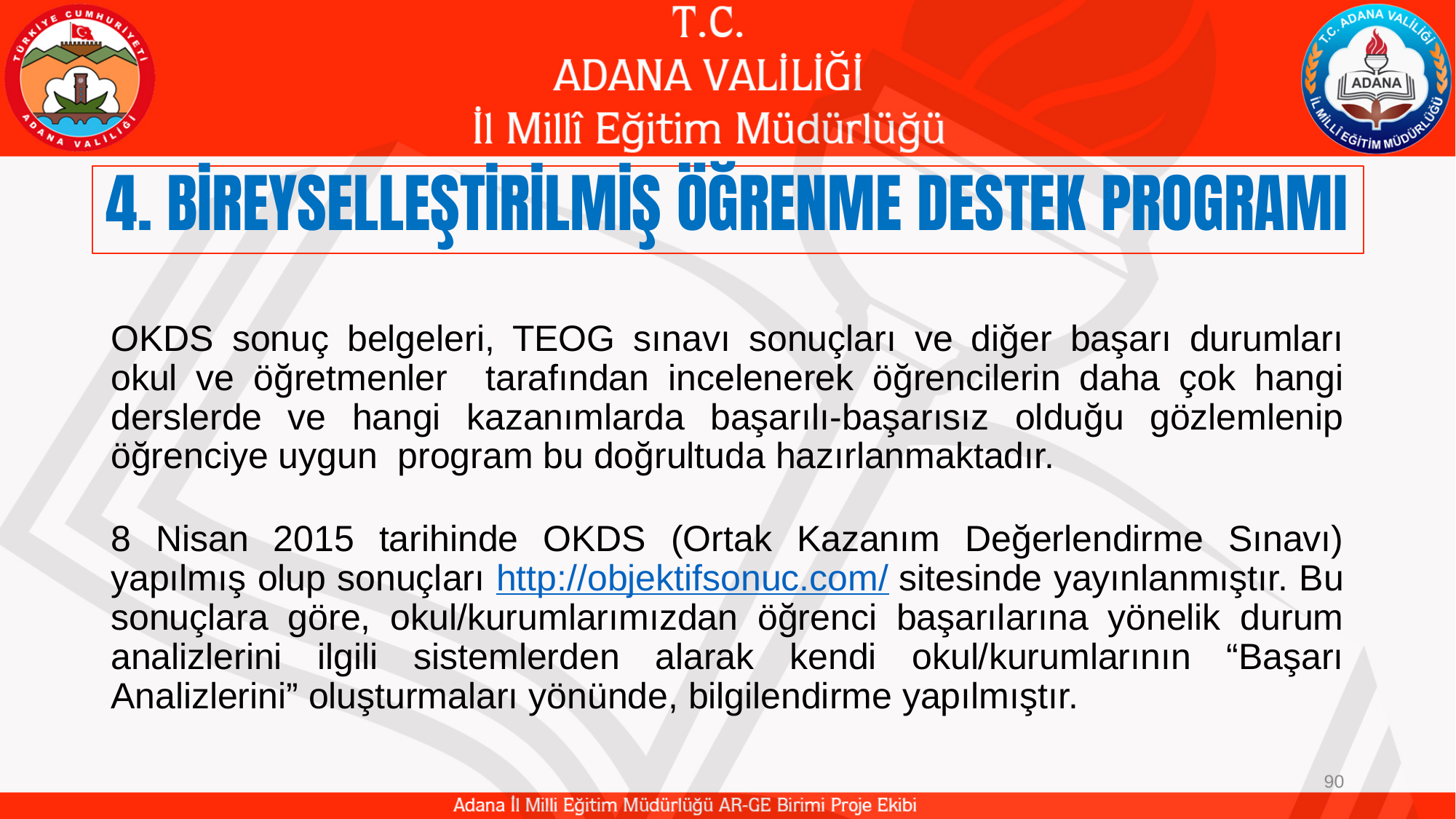

# 4. BİREYSELLEŞTİRİLMİŞ ÖĞRENME DESTEK PROGRAMI
OKDS sonuç belgeleri, TEOG sınavı sonuçları ve diğer başarı durumları okul ve öğretmenler  tarafından incelenerek öğrencilerin daha çok hangi derslerde ve hangi kazanımlarda başarılı-başarısız olduğu gözlemlenip öğrenciye uygun  program bu doğrultuda hazırlanmaktadır.

8 Nisan 2015 tarihinde OKDS (Ortak Kazanım Değerlendirme Sınavı) yapılmış olup sonuçları http://objektifsonuc.com/ sitesinde yayınlanmıştır. Bu sonuçlara göre, okul/kurumlarımızdan öğrenci başarılarına yönelik durum analizlerini ilgili sistemlerden alarak kendi okul/kurumlarının “Başarı Analizlerini” oluşturmaları yönünde, bilgilendirme yapılmıştır.
90